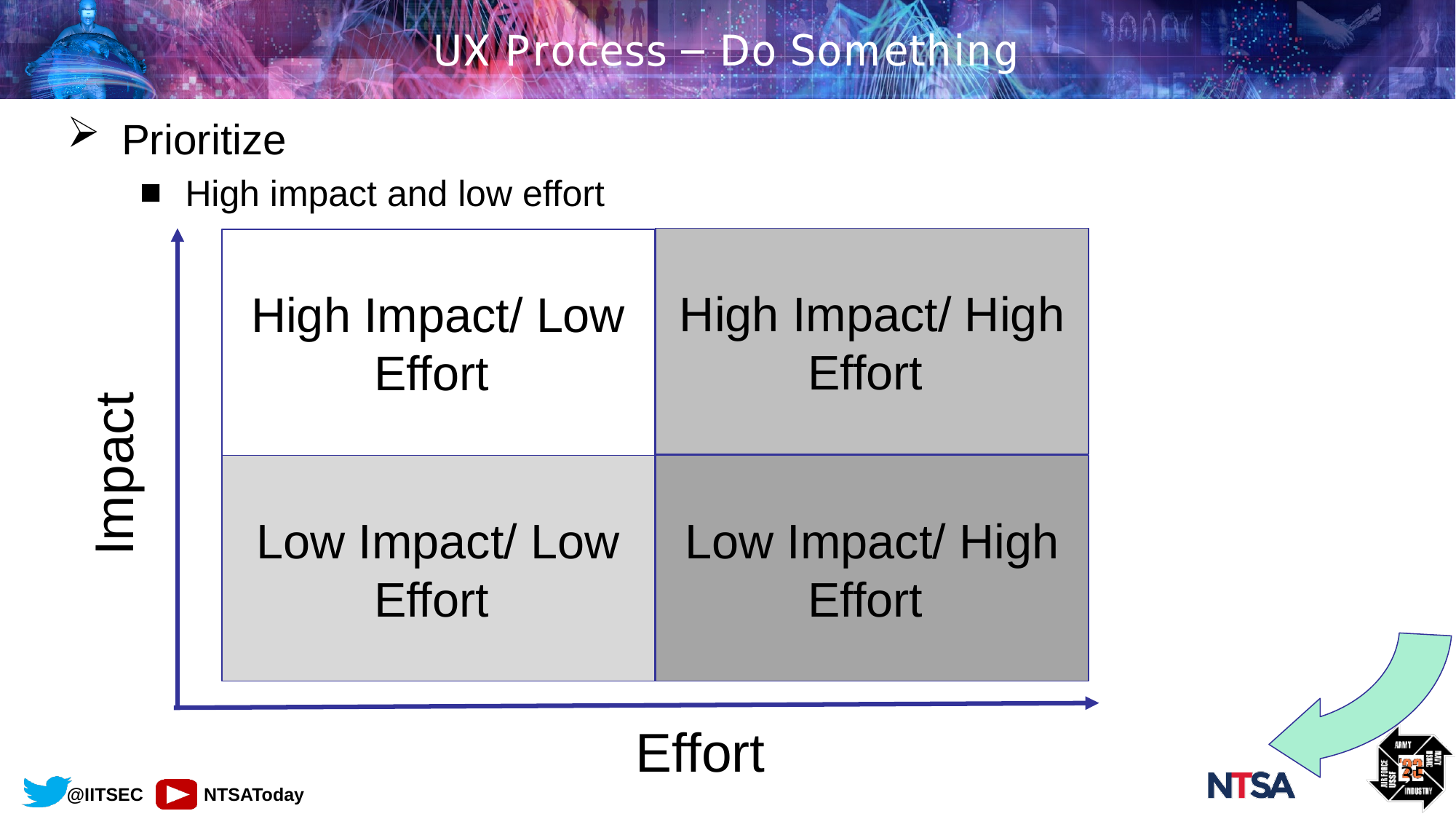

# UX Process – Do Something
Prioritize
High impact and low effort

High Impact/ High Effort
High Impact/ Low Effort

Impact
Low Impact/ Low Effort
Low Impact/ High Effort
Effort
35